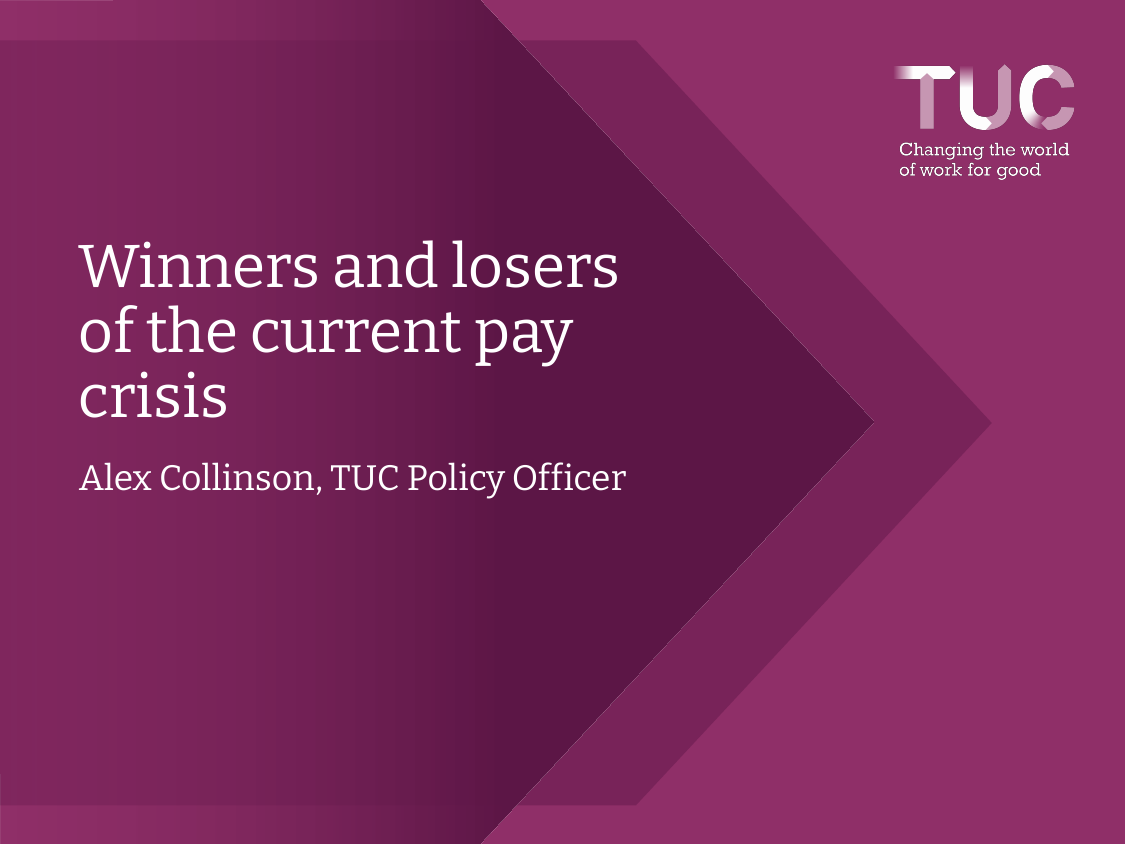

# Winners and losers of the current pay crisis
Alex Collinson, TUC Policy Officer